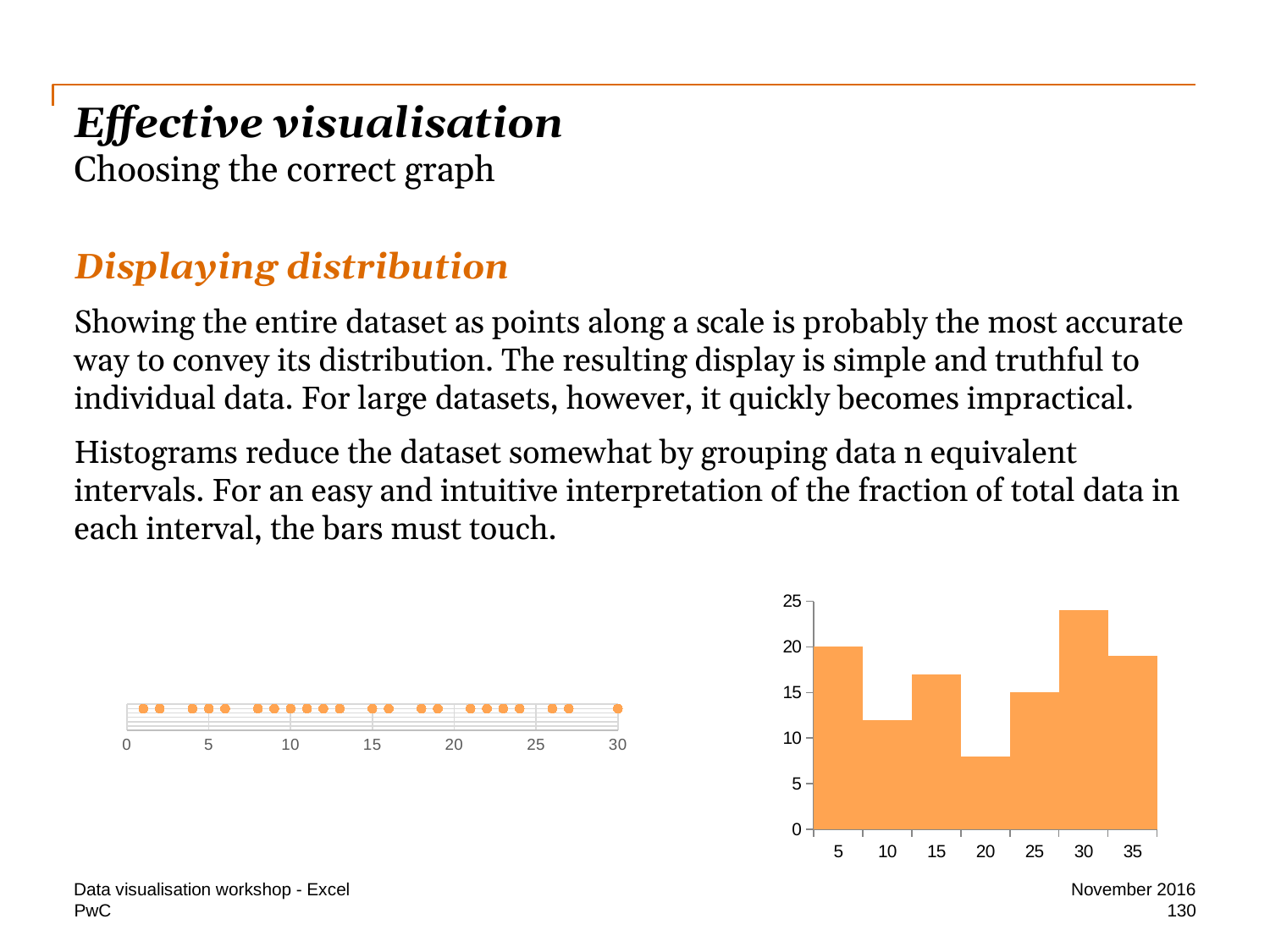

# Effective visualisation Choosing the correct graph
Displaying distribution
Showing the entire dataset as points along a scale is probably the most accurate way to convey its distribution. The resulting display is simple and truthful to individual data. For large datasets, however, it quickly becomes impractical.
Histograms reduce the dataset somewhat by grouping data n equivalent intervals. For an easy and intuitive interpretation of the fraction of total data in each interval, the bars must touch.

### Chart

| Category |  |
|---|---|
| 5 | 20.0 |
| 10 | 12.0 |
| 15 | 17.0 |
| 20 | 8.0 |
| 25 | 15.0 |
| 30 | 24.0 |
| 35 | 19.0 |

### Chart

| Category |  |
|---|---|
Data visualisation workshop - Excel
November 2016
130